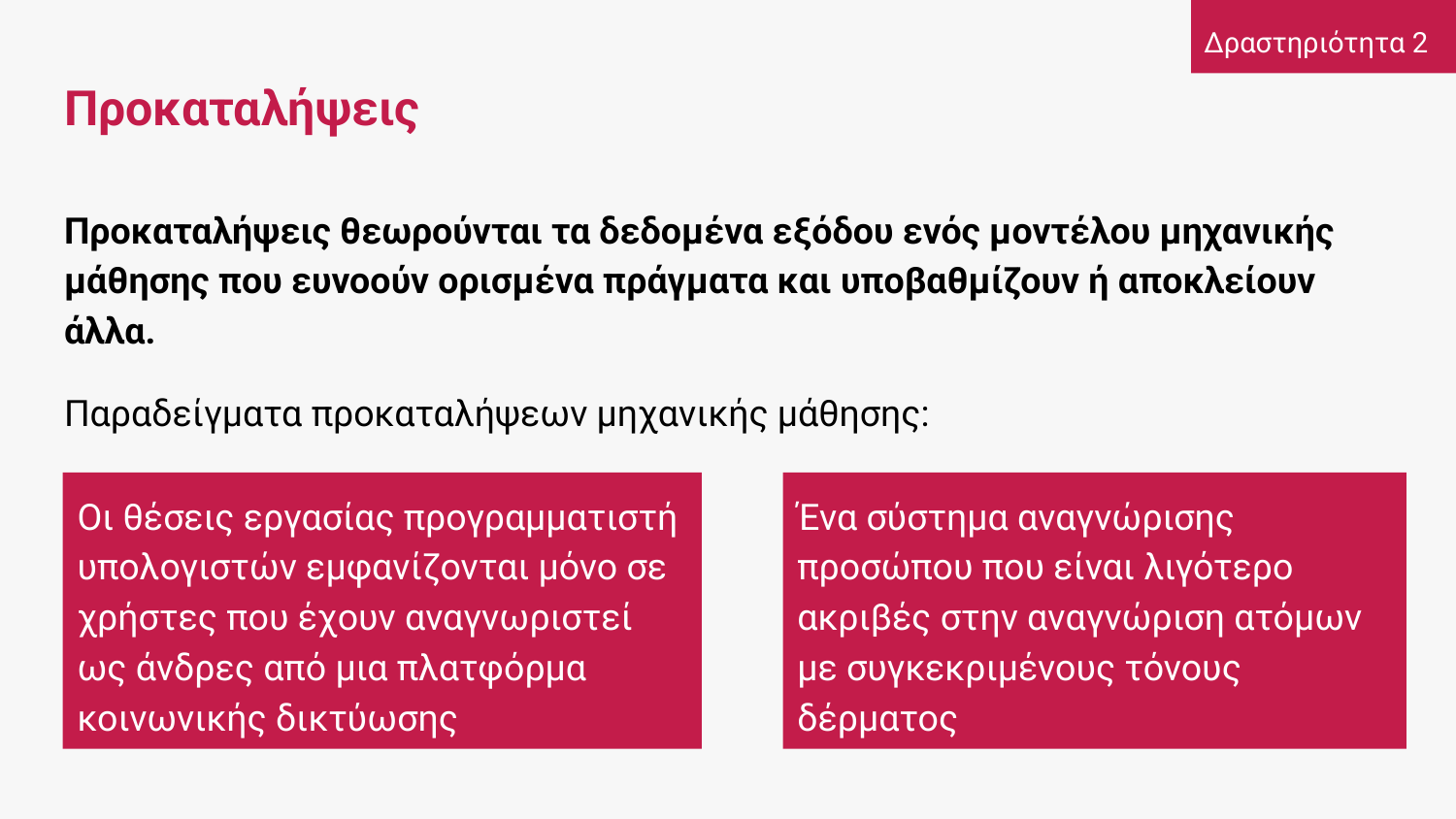

Δραστηριότητα 2
# Προκαταλήψεις
Προκαταλήψεις θεωρούνται τα δεδομένα εξόδου ενός μοντέλου μηχανικής μάθησης που ευνοούν ορισμένα πράγματα και υποβαθμίζουν ή αποκλείουν άλλα.
Παραδείγματα προκαταλήψεων μηχανικής μάθησης:

Οι θέσεις εργασίας προγραμματιστή υπολογιστών εμφανίζονται μόνο σε χρήστες που έχουν αναγνωριστεί ως άνδρες από μια πλατφόρμα κοινωνικής δικτύωσης
Ένα σύστημα αναγνώρισης προσώπου που είναι λιγότερο ακριβές στην αναγνώριση ατόμων με συγκεκριμένους τόνους δέρματος